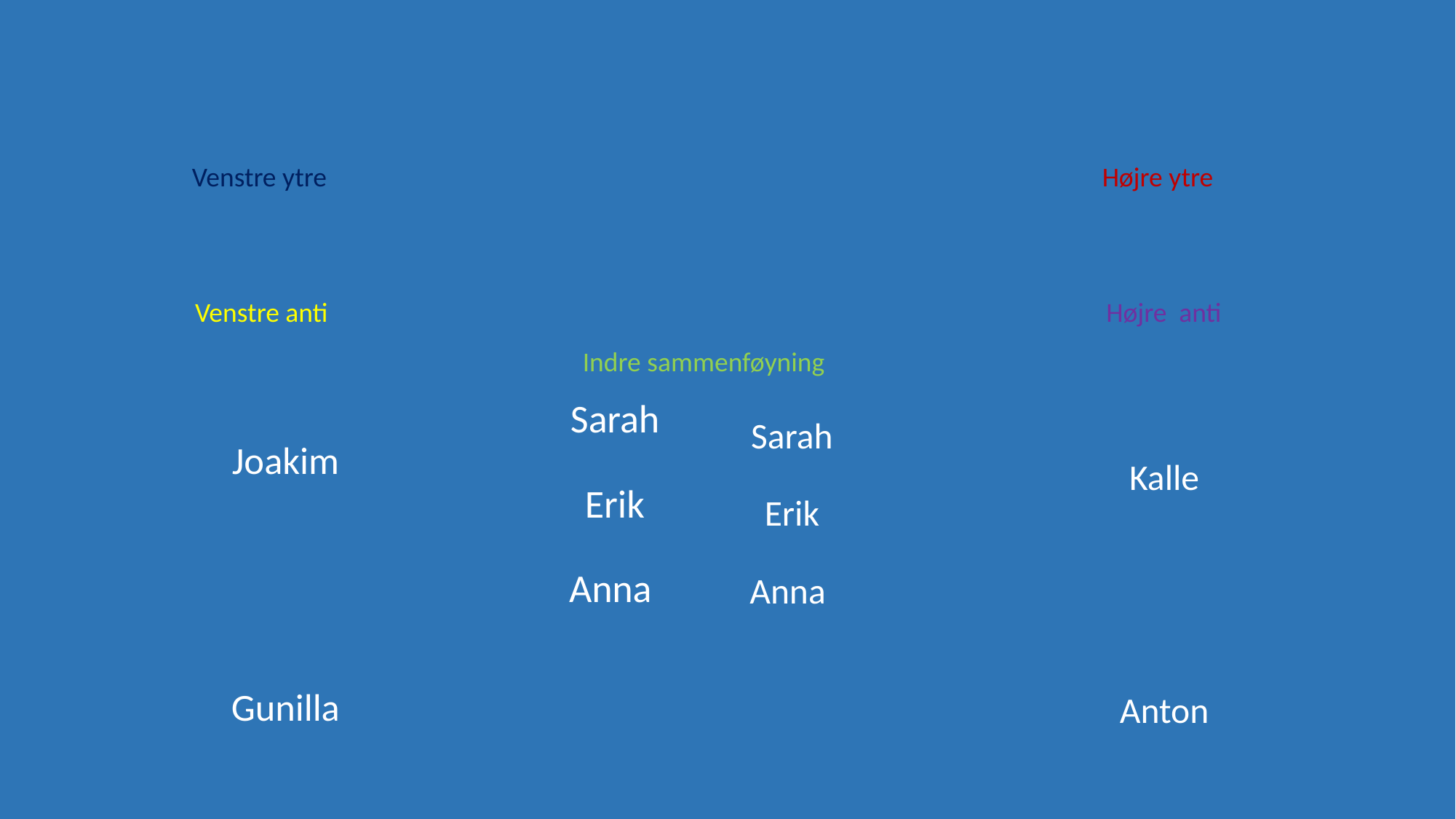

Venstre ytre
Højre ytre

Joakim

Gunilla

Kalle

Anton
Venstre anti

Sarah
Erik
Anna

Sarah
Erik
Anna
Højre  anti
Indre sammenføyning